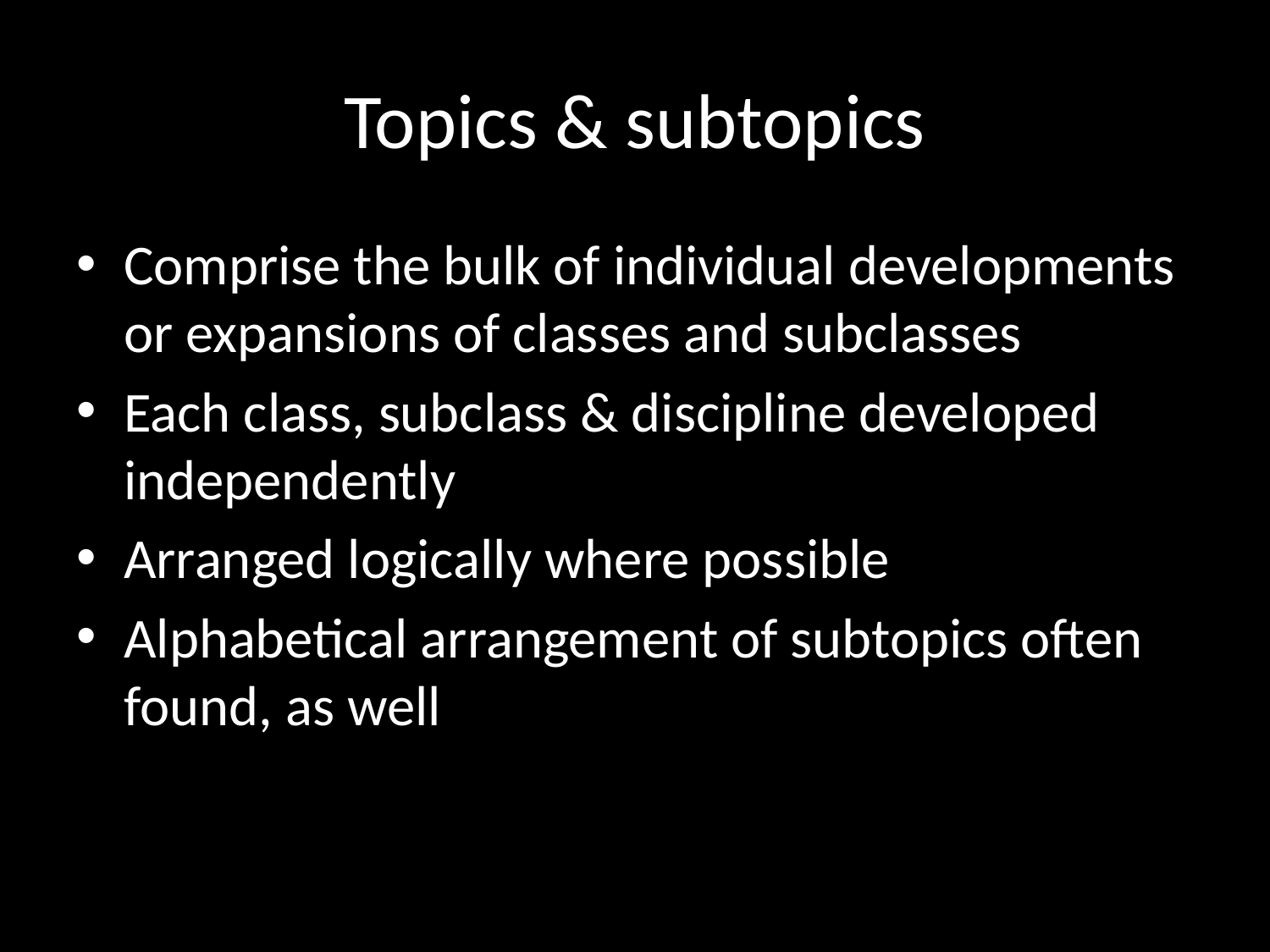

# Topics & subtopics
Comprise the bulk of individual developments or expansions of classes and subclasses
Each class, subclass & discipline developed independently
Arranged logically where possible
Alphabetical arrangement of subtopics often found, as well